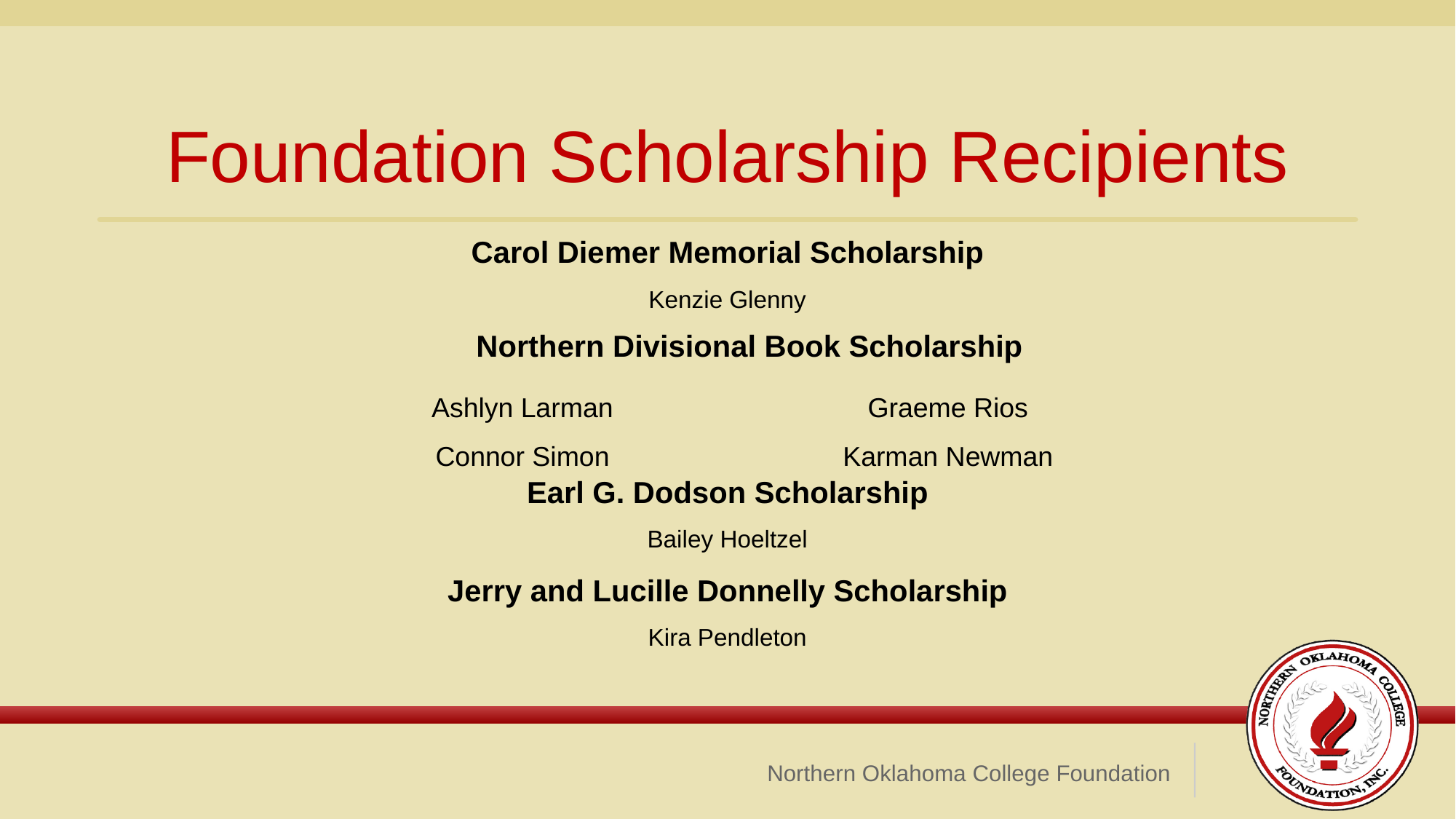

Foundation Scholarship Recipients

Carol Diemer Memorial Scholarship
Kenzie Glenny

Earl G. Dodson Scholarship
Bailey Hoeltzel
Jerry and Lucille Donnelly Scholarship
Kira Pendleton

Northern Divisional Book Scholarship

Ashlyn Larman
Connor Simon
Graeme Rios
Karman Newman